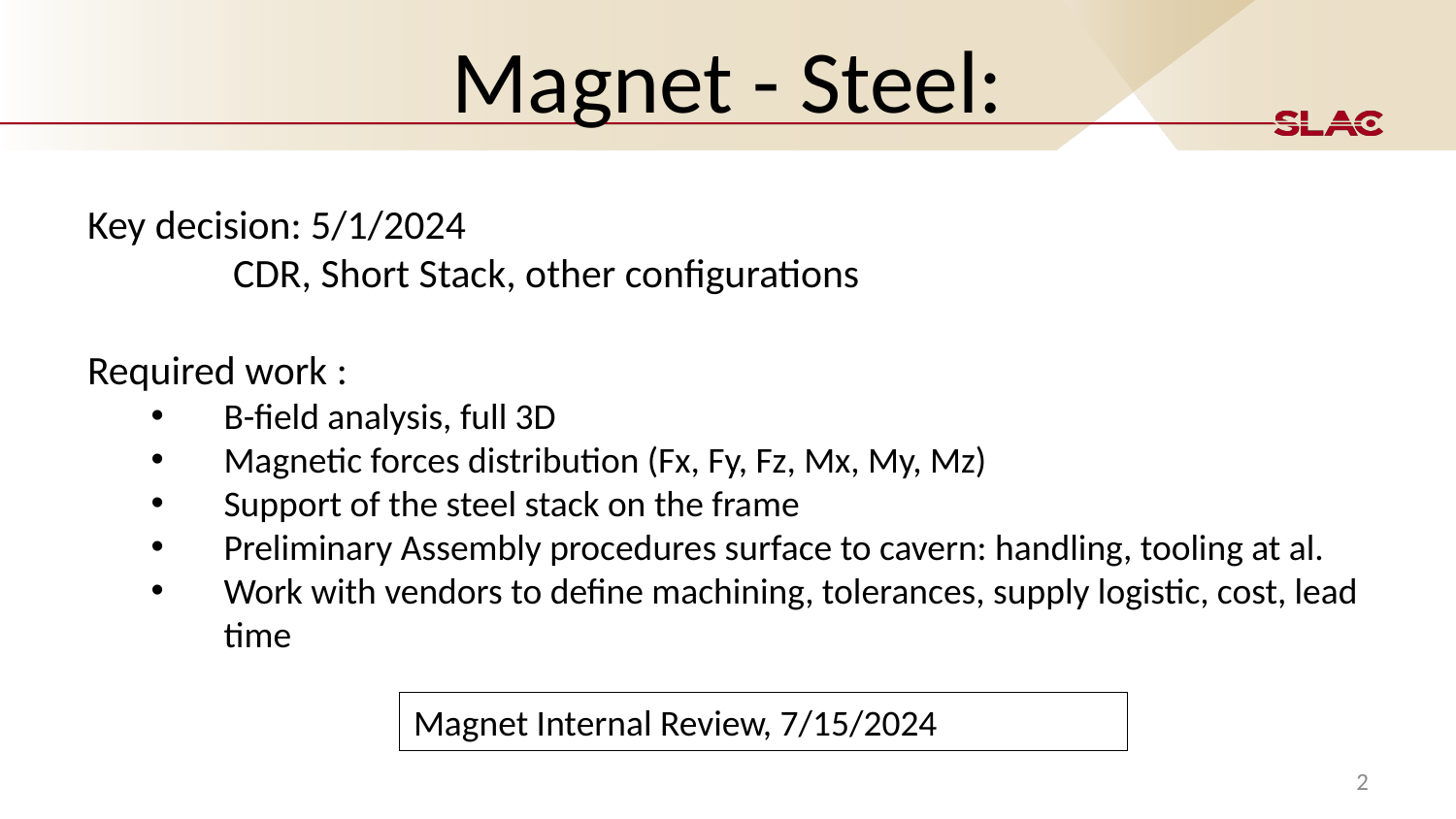

# Magnet - Steel:
Key decision: 5/1/2024
	CDR, Short Stack, other configurations

Required work :
B-field analysis, full 3D
Magnetic forces distribution (Fx, Fy, Fz, Mx, My, Mz)
Support of the steel stack on the frame
Preliminary Assembly procedures surface to cavern: handling, tooling at al.
Work with vendors to define machining, tolerances, supply logistic, cost, lead time
Magnet Internal Review, 7/15/2024
2